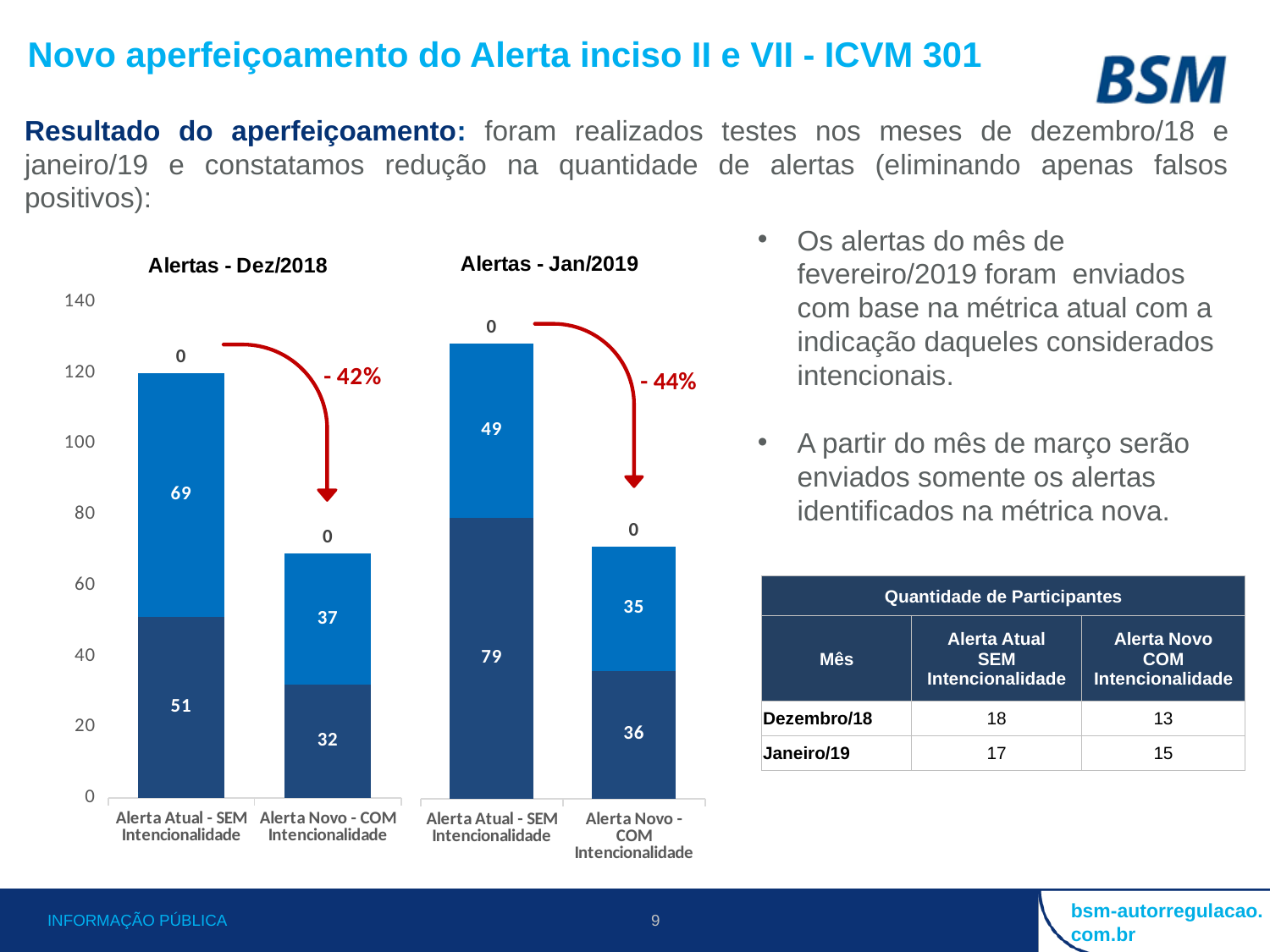

Novo aperfeiçoamento do Alerta inciso II e VII - ICVM 301
Resultado do aperfeiçoamento: foram realizados testes nos meses de dezembro/18 e janeiro/19 e constatamos redução na quantidade de alertas (eliminando apenas falsos positivos):

### Chart: Alertas - Jan/2019

| Category | xp | todos |  |
|---|---|---|---|
| Alerta Atual - SEM Intencionalidade | 79.0 | 49.0 | 0.0 |
| Alerta Novo - COM Intencionalidade | 36.0 | 35.0 | 0.0 |
- 44%

### Chart: Alertas - Dez/2018

| Category | xp | todos |  |
|---|---|---|---|
| Alerta Atual - SEM Intencionalidade | 51.0 | 69.0 | 0.0 |
| Alerta Novo - COM Intencionalidade | 32.0 | 37.0 | 0.0 |
Os alertas do mês de fevereiro/2019 foram  enviados com base na métrica atual com a indicação daqueles considerados intencionais.

A partir do mês de março serão enviados somente os alertas identificados na métrica nova.
| Quantidade de Participantes |  |  |
| --- | --- | --- |
| Mês | Alerta Atual SEM Intencionalidade | Alerta Novo COM Intencionalidade |
| Dezembro/18 | 18 | 13 |
| Janeiro/19 | 17 | 15 |